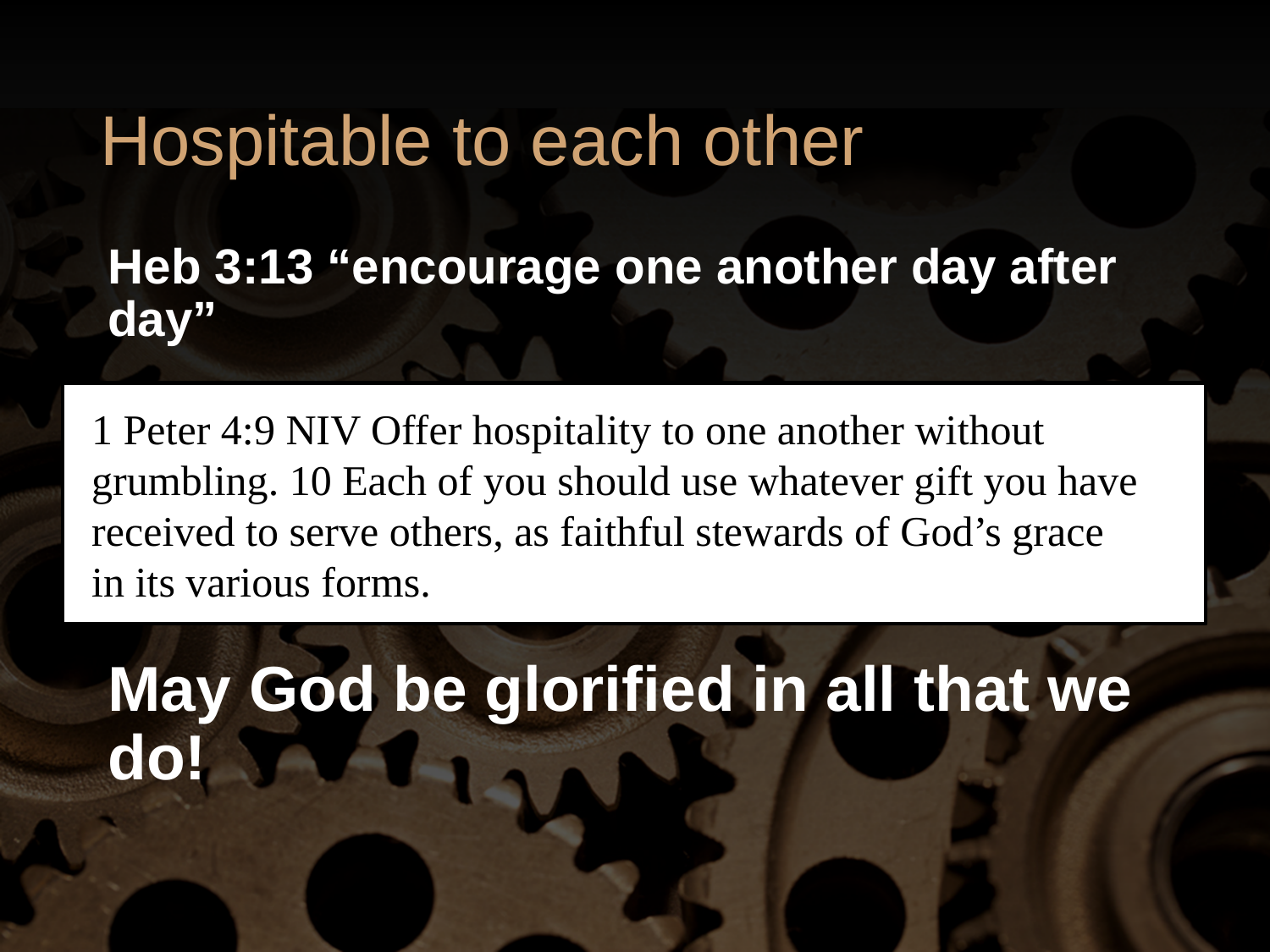

# Hospitable to each other
Heb 3:13 “encourage one another day after day”

May God be glorified in all that we do!

1 Peter 4:9 NIV Offer hospitality to one another without grumbling. 10 Each of you should use whatever gift you have received to serve others, as faithful stewards of God’s grace in its various forms.